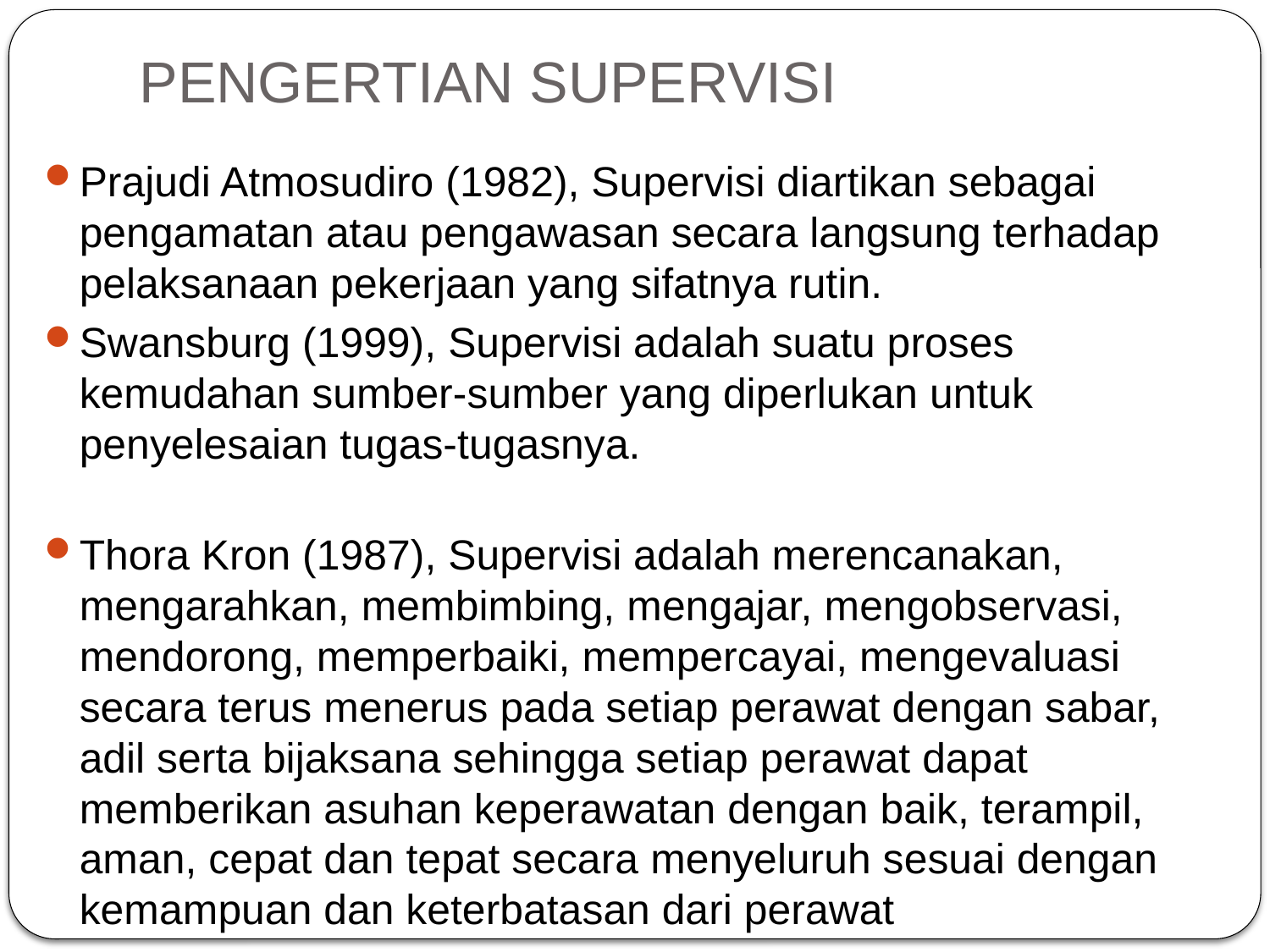

# PENGERTIAN SUPERVISI
Prajudi Atmosudiro (1982), Supervisi diartikan sebagai pengamatan atau pengawasan secara langsung terhadap pelaksanaan pekerjaan yang sifatnya rutin.
Swansburg (1999), Supervisi adalah suatu proses kemudahan sumber-sumber yang diperlukan untuk penyelesaian tugas-tugasnya.
Thora Kron (1987), Supervisi adalah merencanakan, mengarahkan, membimbing, mengajar, mengobservasi, mendorong, memperbaiki, mempercayai, mengevaluasi secara terus menerus pada setiap perawat dengan sabar, adil serta bijaksana sehingga setiap perawat dapat memberikan asuhan keperawatan dengan baik, terampil, aman, cepat dan tepat secara menyeluruh sesuai dengan kemampuan dan keterbatasan dari perawat